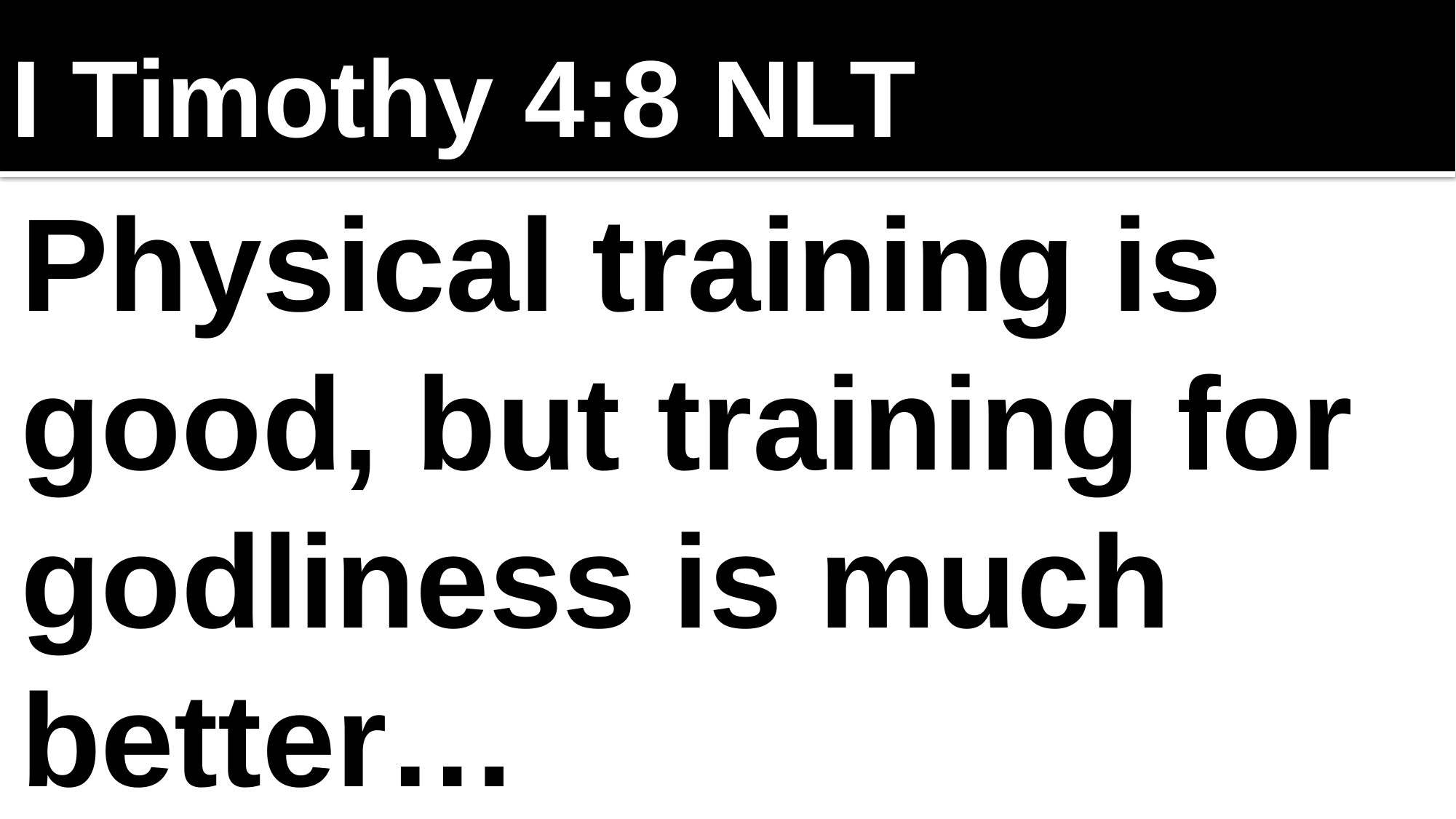

# I Timothy 4:8 NLT
Physical training is good, but training for godliness is much better…